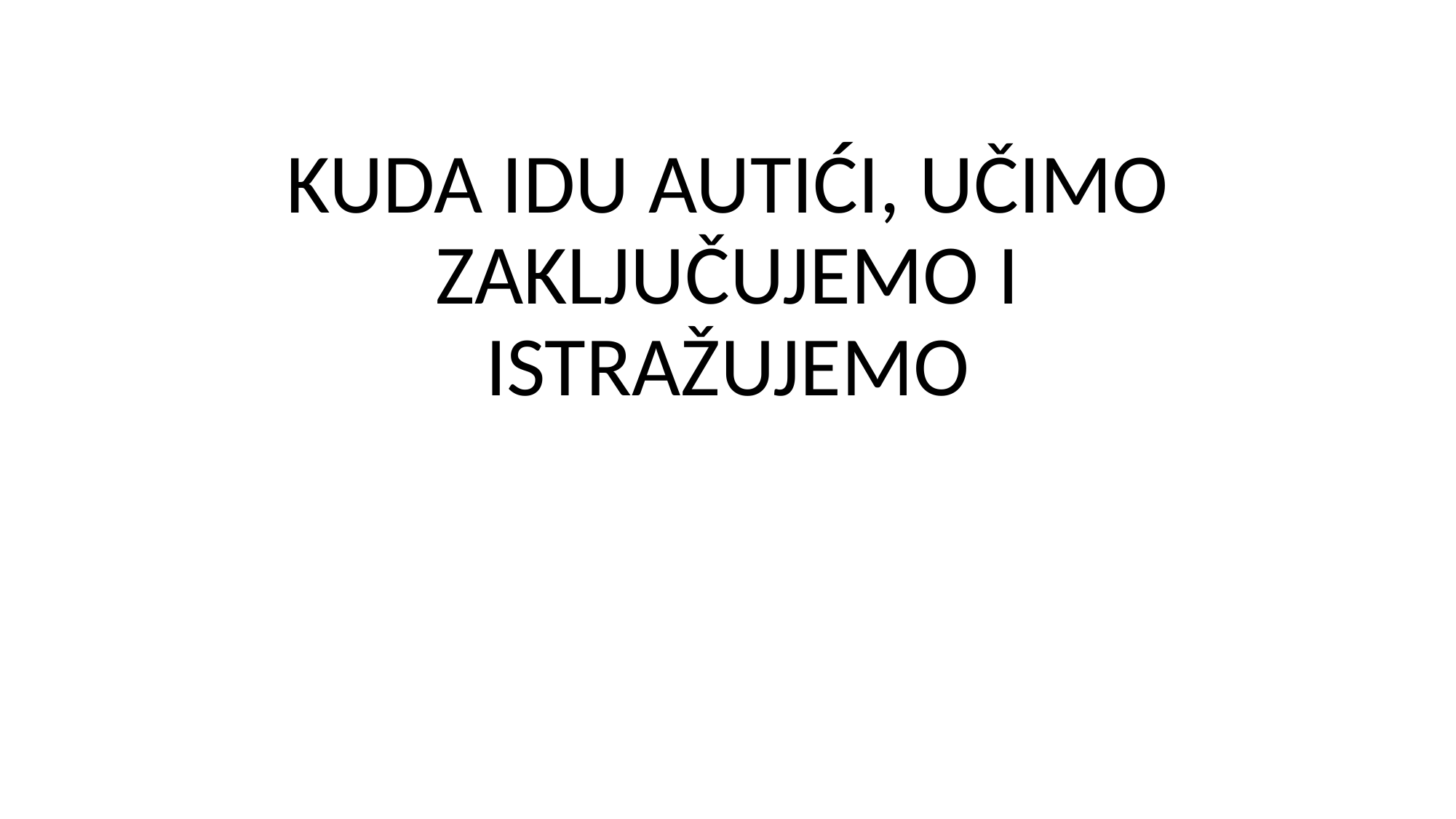

# KUDA IDU AUTIĆI, UČIMO ZAKLJUČUJEMO I ISTRAŽUJEMO